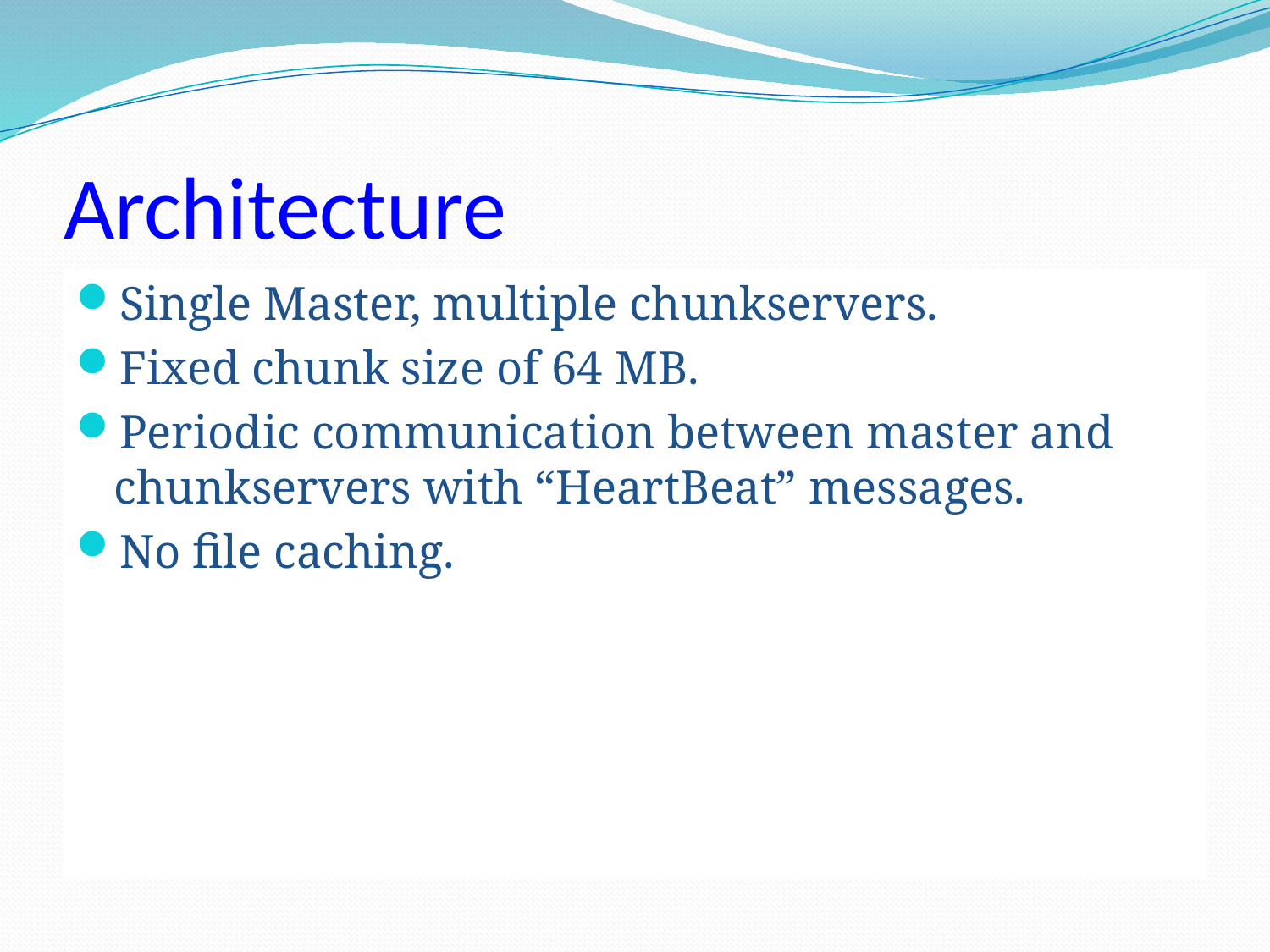

# Architecture
Single Master, multiple chunkservers.
Fixed chunk size of 64 MB.
Periodic communication between master and chunkservers with “HeartBeat” messages.
No file caching.